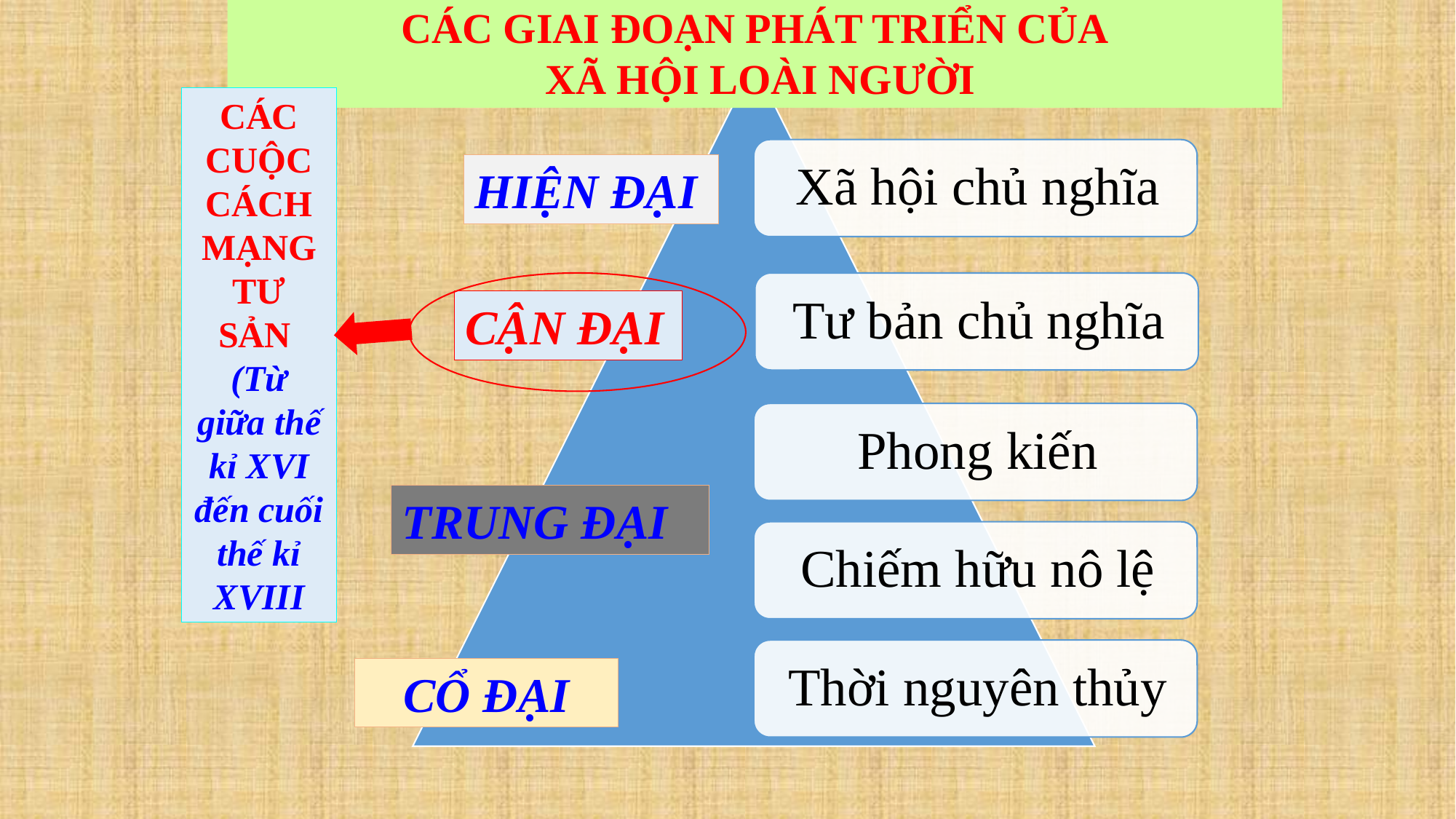

CÁC GIAI ĐOẠN PHÁT TRIỂN CỦA
 XÃ HỘI LOÀI NGƯỜI
Xã hội chủ nghĩa
Phong kiến
Tư bản chủ nghĩa
Thời nguyên thủy
Chiếm hữu nô lệ
CÁC CUỘC CÁCH MẠNG TƯ SẢN
(Từ giữa thế kỉ XVI đến cuối thế kỉ XVIII
HIỆN ĐẠI

CẬN ĐẠI

TRUNG ĐẠI
CỔ ĐẠI